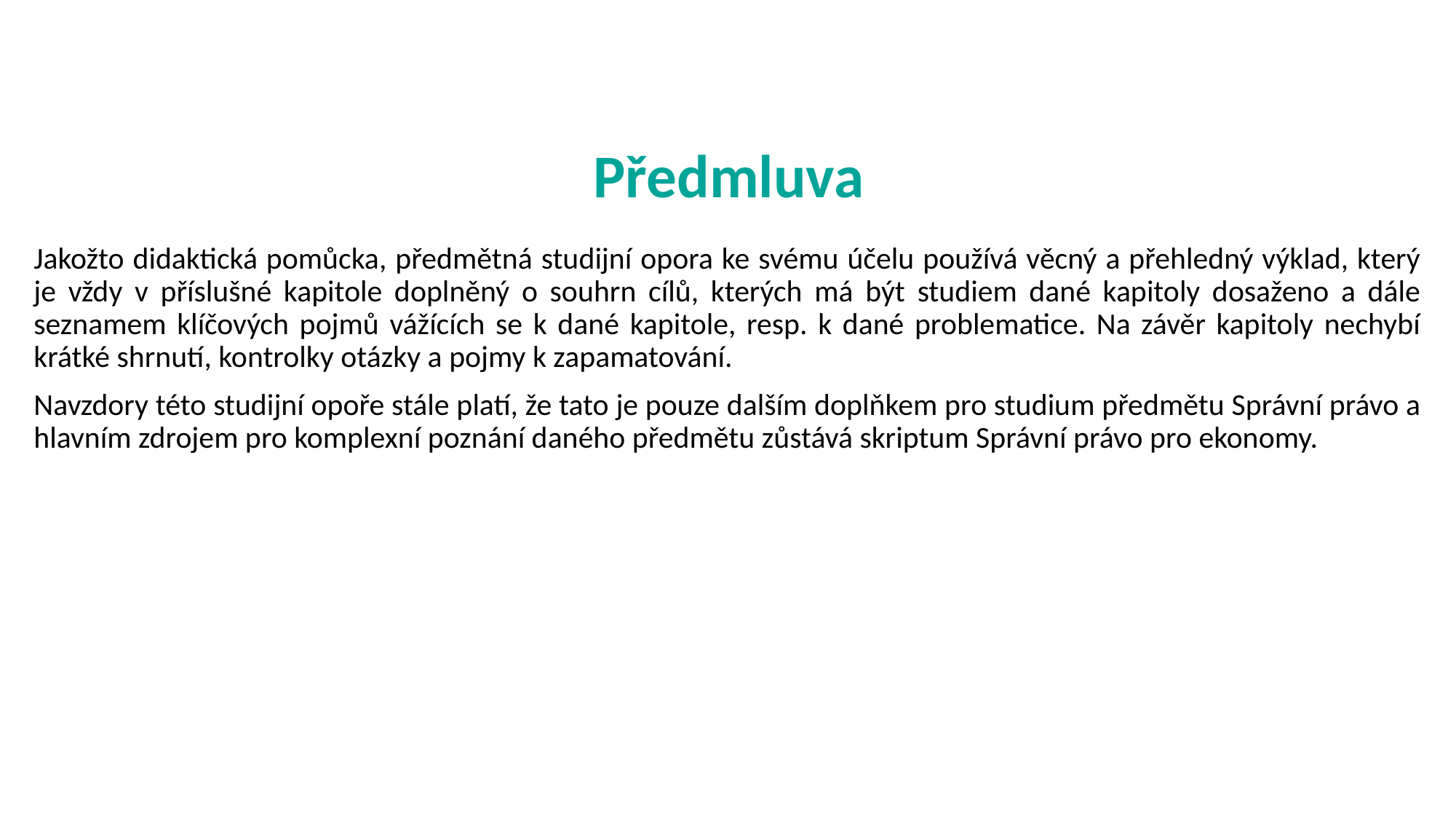

# Předmluva
Jakožto didaktická pomůcka, předmětná studijní opora ke svému účelu používá věcný a přehledný výklad, který je vždy v příslušné kapitole doplněný o souhrn cílů, kterých má být studiem dané kapitoly dosaženo a dále seznamem klíčových pojmů vážících se k dané kapitole, resp. k dané problematice. Na závěr kapitoly nechybí krátké shrnutí, kontrolky otázky a pojmy k zapamatování.
Navzdory této studijní opoře stále platí, že tato je pouze dalším doplňkem pro studium předmětu Správní právo a hlavním zdrojem pro komplexní poznání daného předmětu zůstává skriptum Správní právo pro ekonomy.